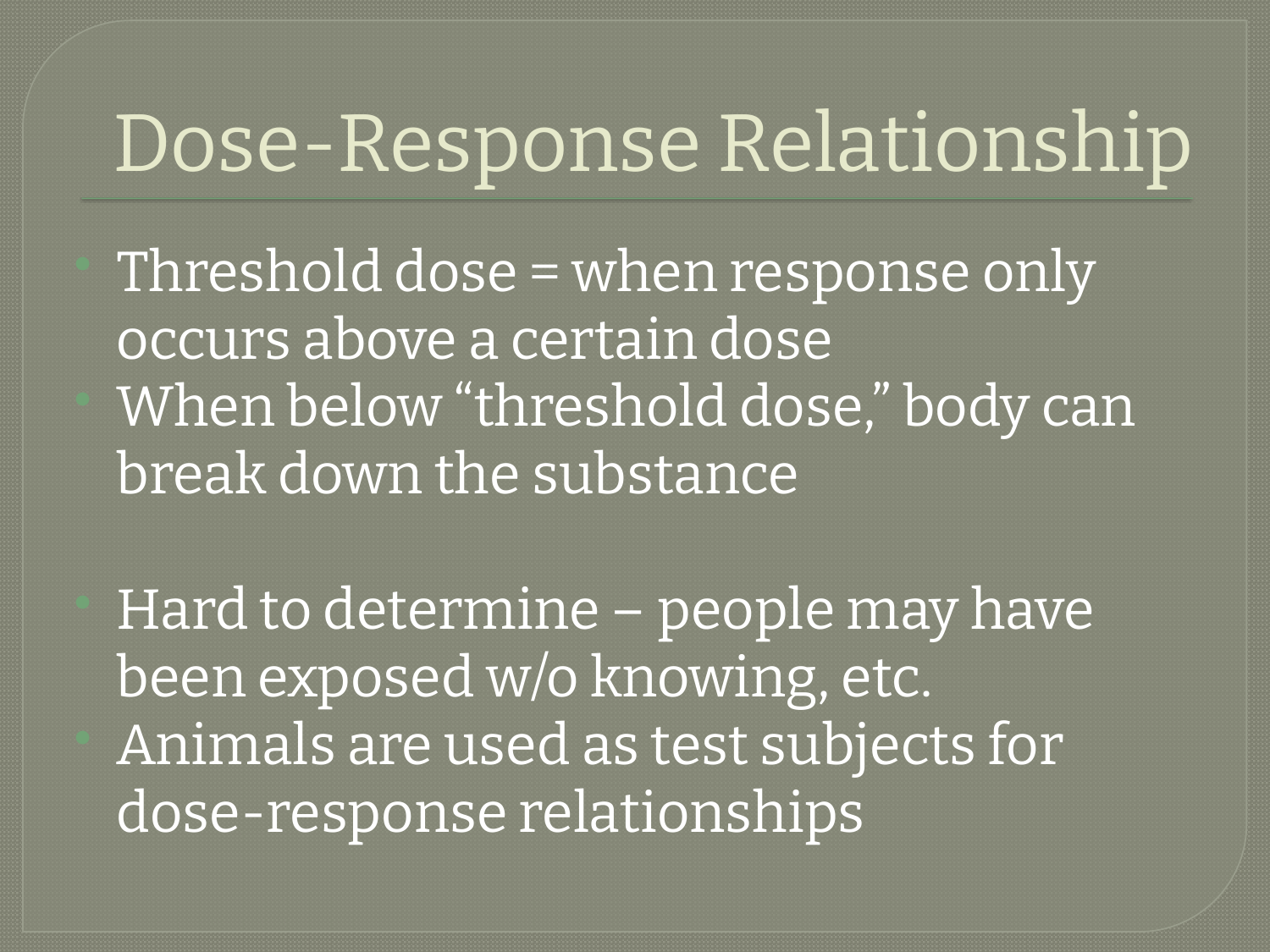

# Dose-Response Relationship
Threshold dose = when response only occurs above a certain dose
When below “threshold dose,” body can break down the substance

Hard to determine – people may have been exposed w/o knowing, etc.
Animals are used as test subjects for dose-response relationships